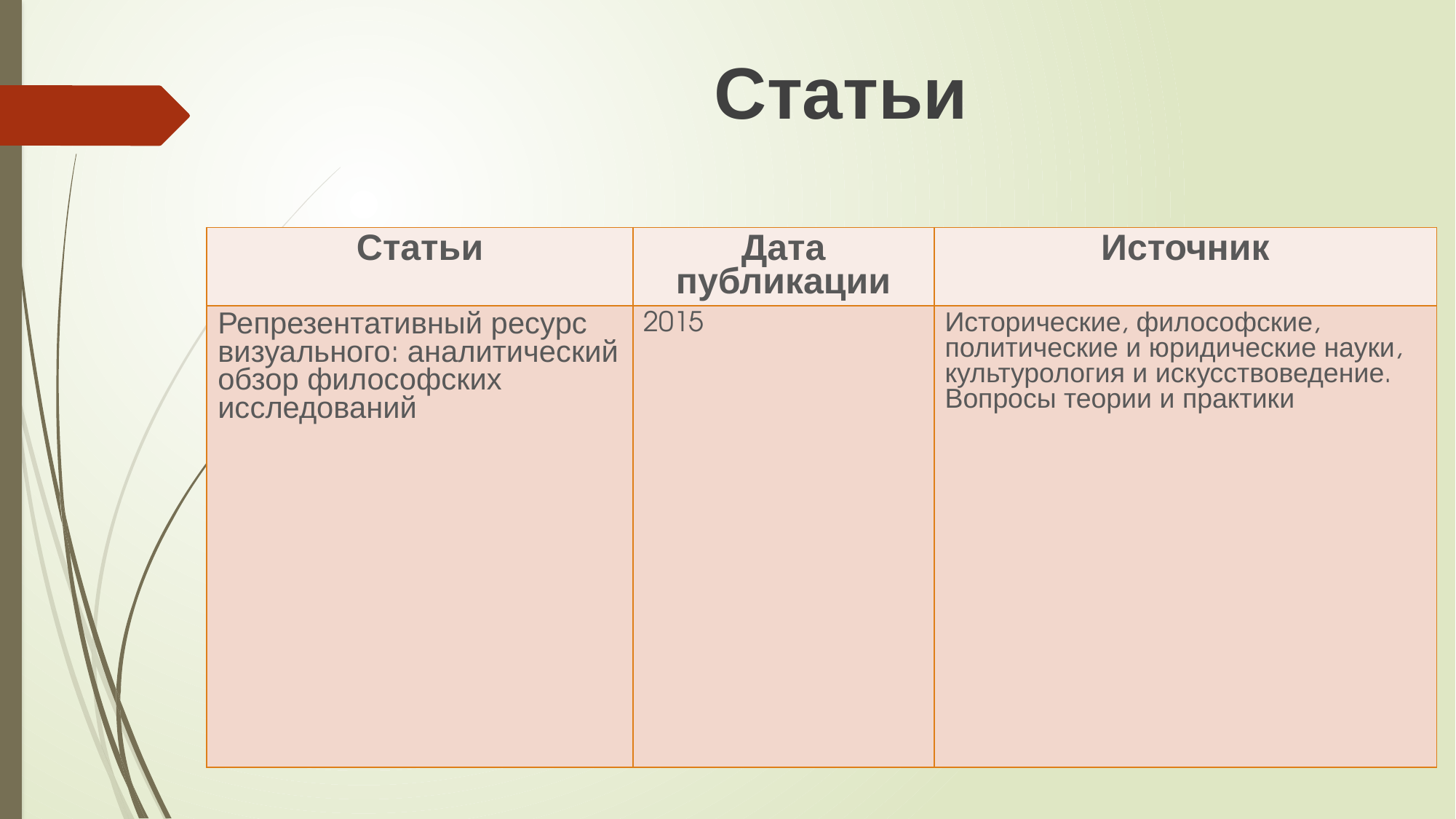

# Статьи
| Статьи | Дата публикации | Источник |
| --- | --- | --- |
| Репрезентативный ресурс визуального: аналитический обзор философских исследований | 2015 | Исторические, философские, политические и юридические науки, культурология и искусствоведение. Вопросы теории и практики |